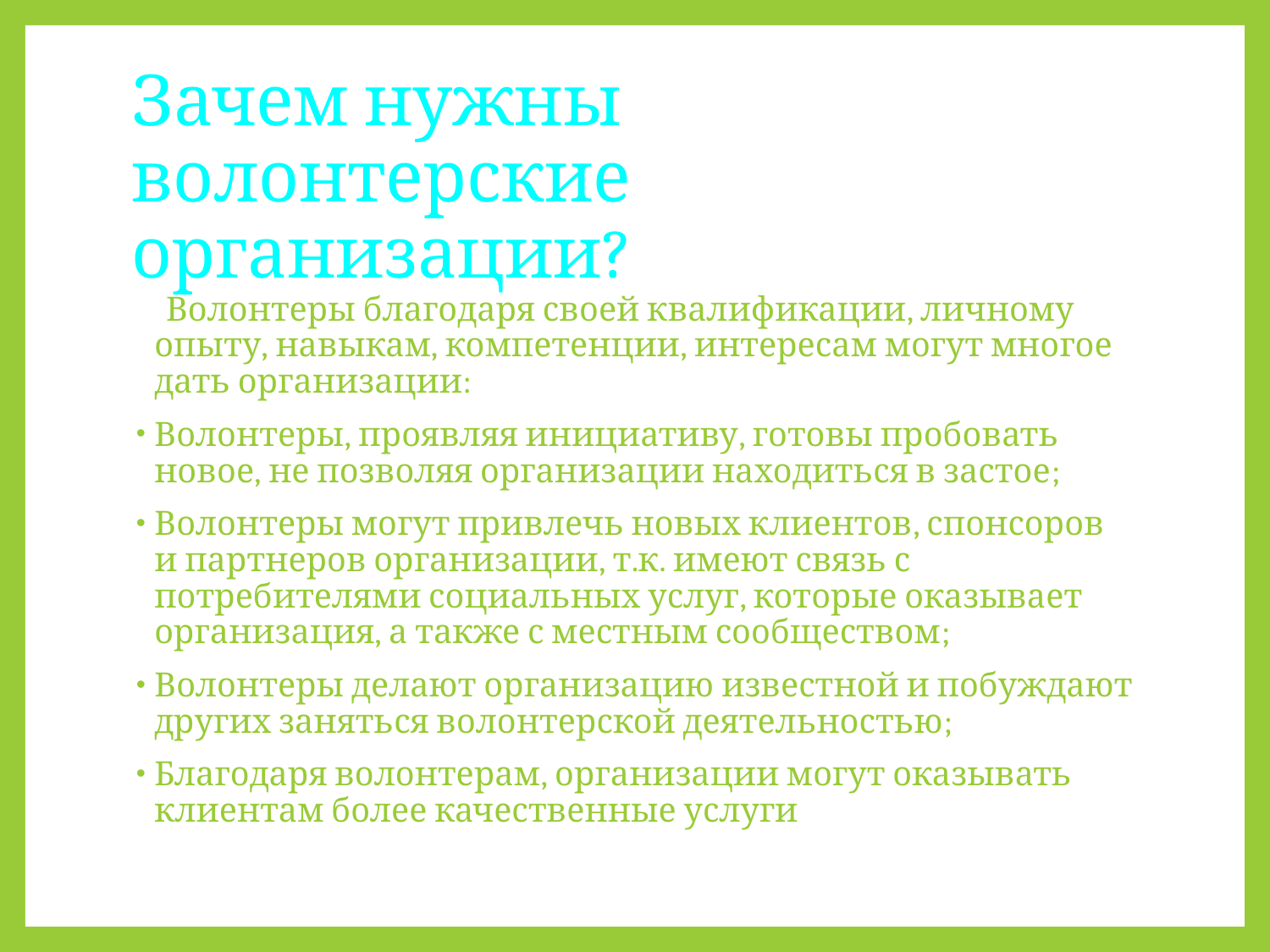

# Зачем нужны волонтерские организации?
    Волонтеры благодаря своей квалификации, личному опыту, навыкам, компетенции, интересам могут многое дать организации:
Волонтеры, проявляя инициативу, готовы пробовать новое, не позволяя организации находиться в застое;
Волонтеры могут привлечь новых клиентов, спонсоров и партнеров организации, т.к. имеют связь с потребителями социальных услуг, которые оказывает организация, а также с местным сообществом;
Волонтеры делают организацию известной и побуждают других заняться волонтерской деятельностью;
Благодаря волонтерам, организации могут оказывать клиентам более качественные услуги